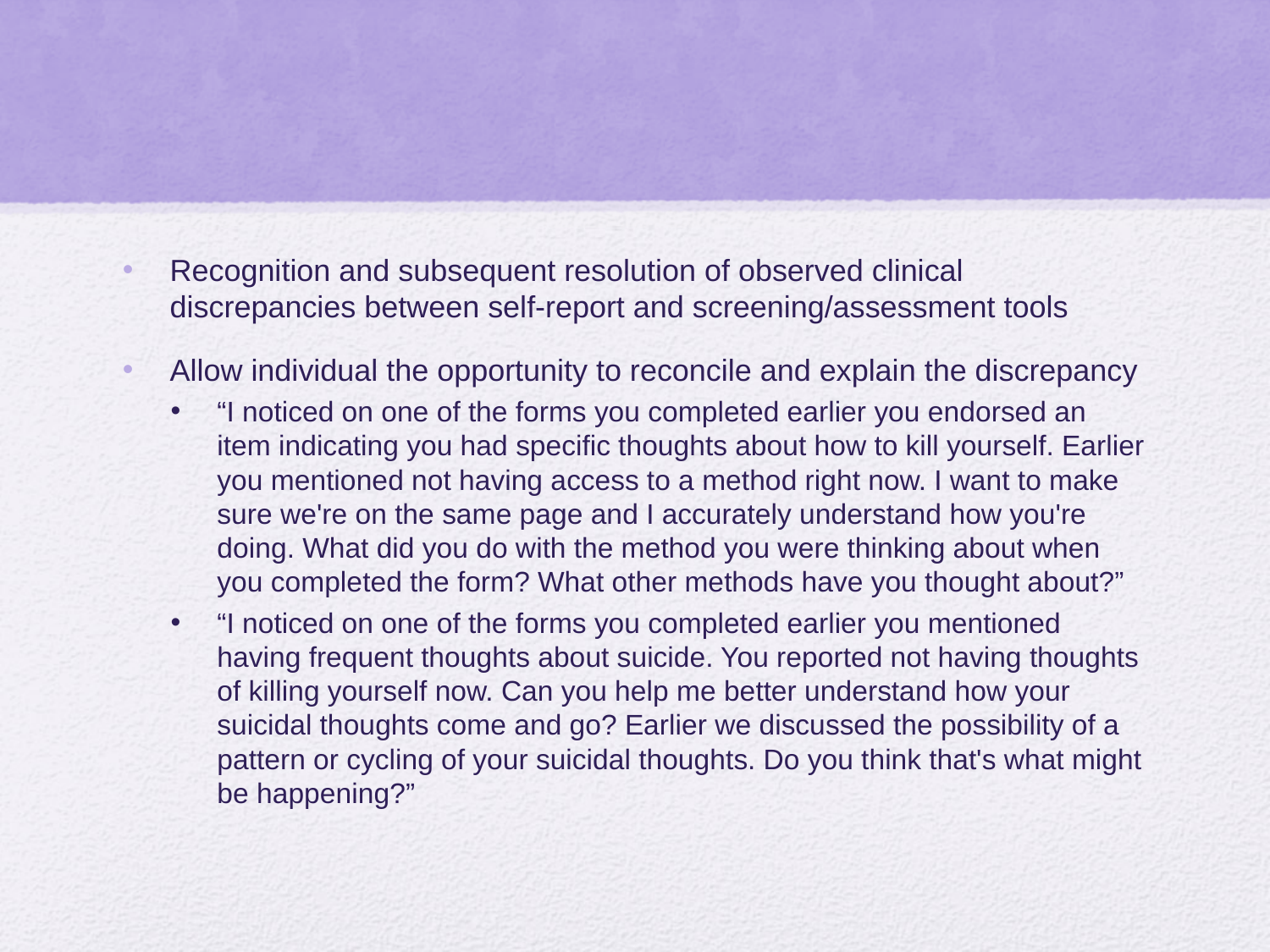

# Improving Risk Formulation
Recognition and subsequent resolution of observed clinical discrepancies between self-report and screening/assessment tools
Allow individual the opportunity to reconcile and explain the discrepancy
“I noticed on one of the forms you completed earlier you endorsed an item indicating you had specific thoughts about how to kill yourself. Earlier you mentioned not having access to a method right now. I want to make sure we're on the same page and I accurately understand how you're doing. What did you do with the method you were thinking about when you completed the form? What other methods have you thought about?”
“I noticed on one of the forms you completed earlier you mentioned having frequent thoughts about suicide. You reported not having thoughts of killing yourself now. Can you help me better understand how your suicidal thoughts come and go? Earlier we discussed the possibility of a pattern or cycling of your suicidal thoughts. Do you think that's what might be happening?”